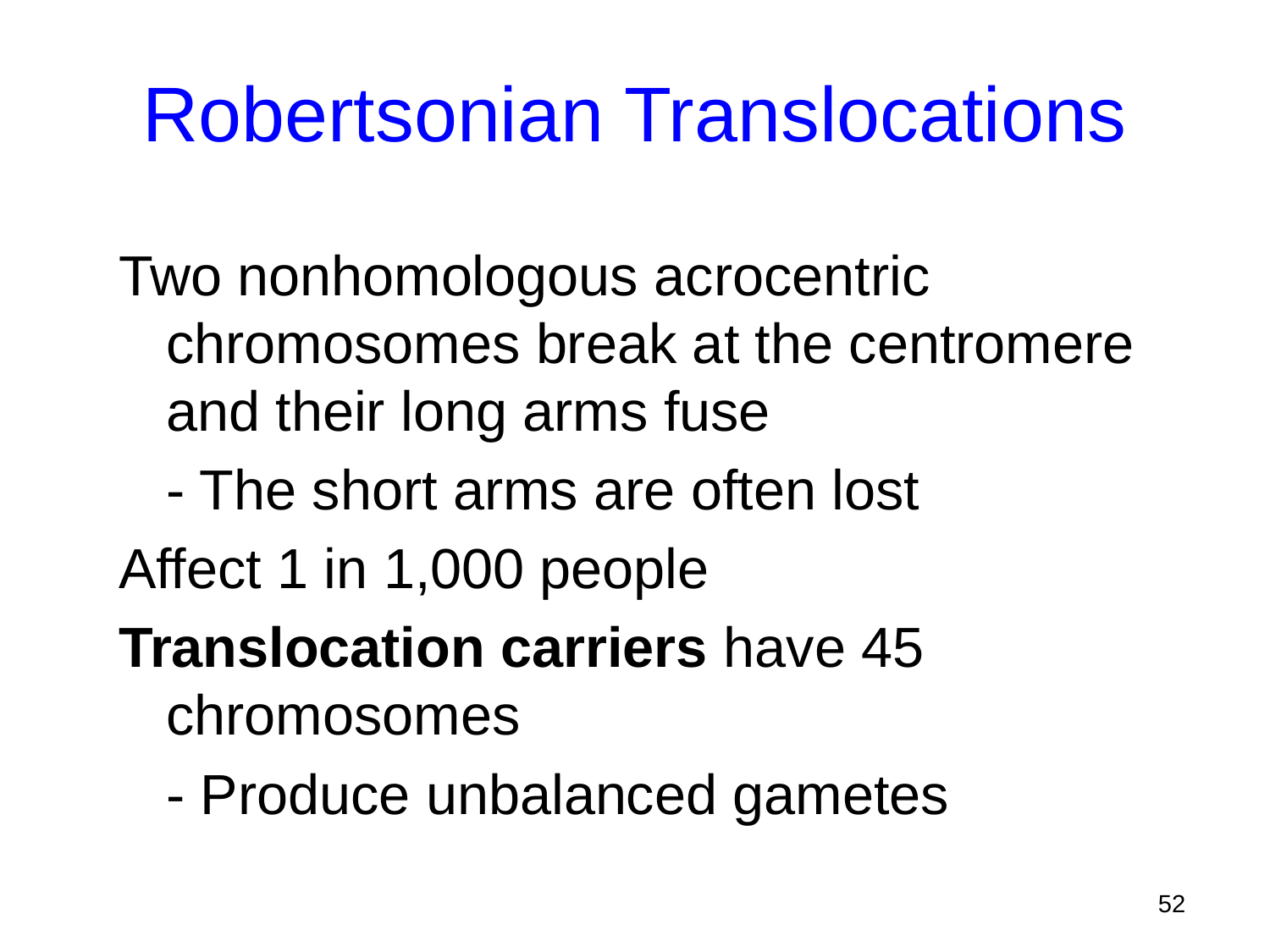

Robertsonian Translocations
Two nonhomologous acrocentric chromosomes break at the centromere and their long arms fuse
	- The short arms are often lost
Affect 1 in 1,000 people
Translocation carriers have 45 chromosomes
	- Produce unbalanced gametes